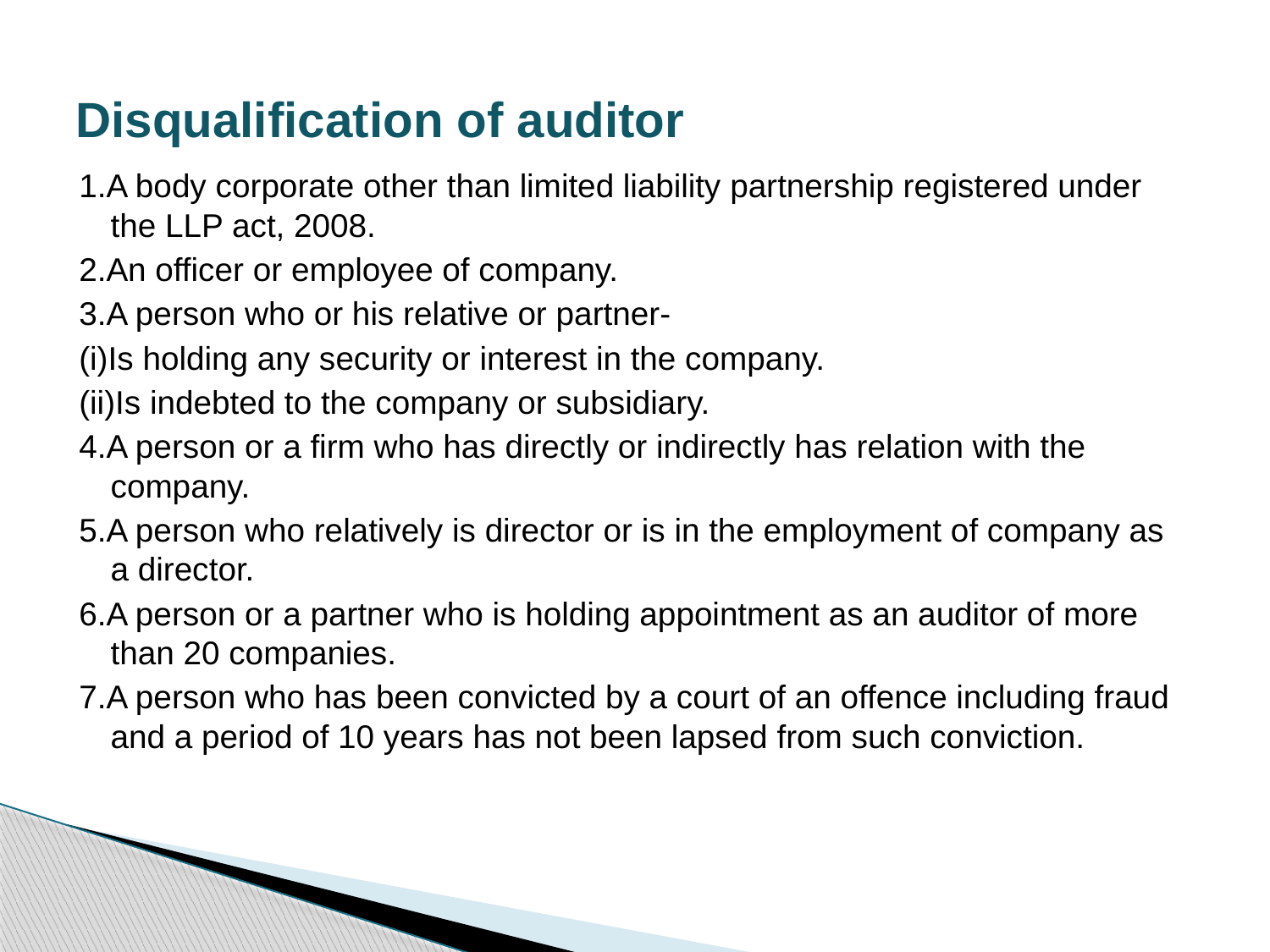

# Disqualification of auditor
1.A body corporate other than limited liability partnership registered under the LLP act, 2008.
2.An officer or employee of company.
3.A person who or his relative or partner-
(i)Is holding any security or interest in the company.
(ii)Is indebted to the company or subsidiary.
4.A person or a firm who has directly or indirectly has relation with the company.
5.A person who relatively is director or is in the employment of company as a director.
6.A person or a partner who is holding appointment as an auditor of more than 20 companies.
7.A person who has been convicted by a court of an offence including fraud and a period of 10 years has not been lapsed from such conviction.